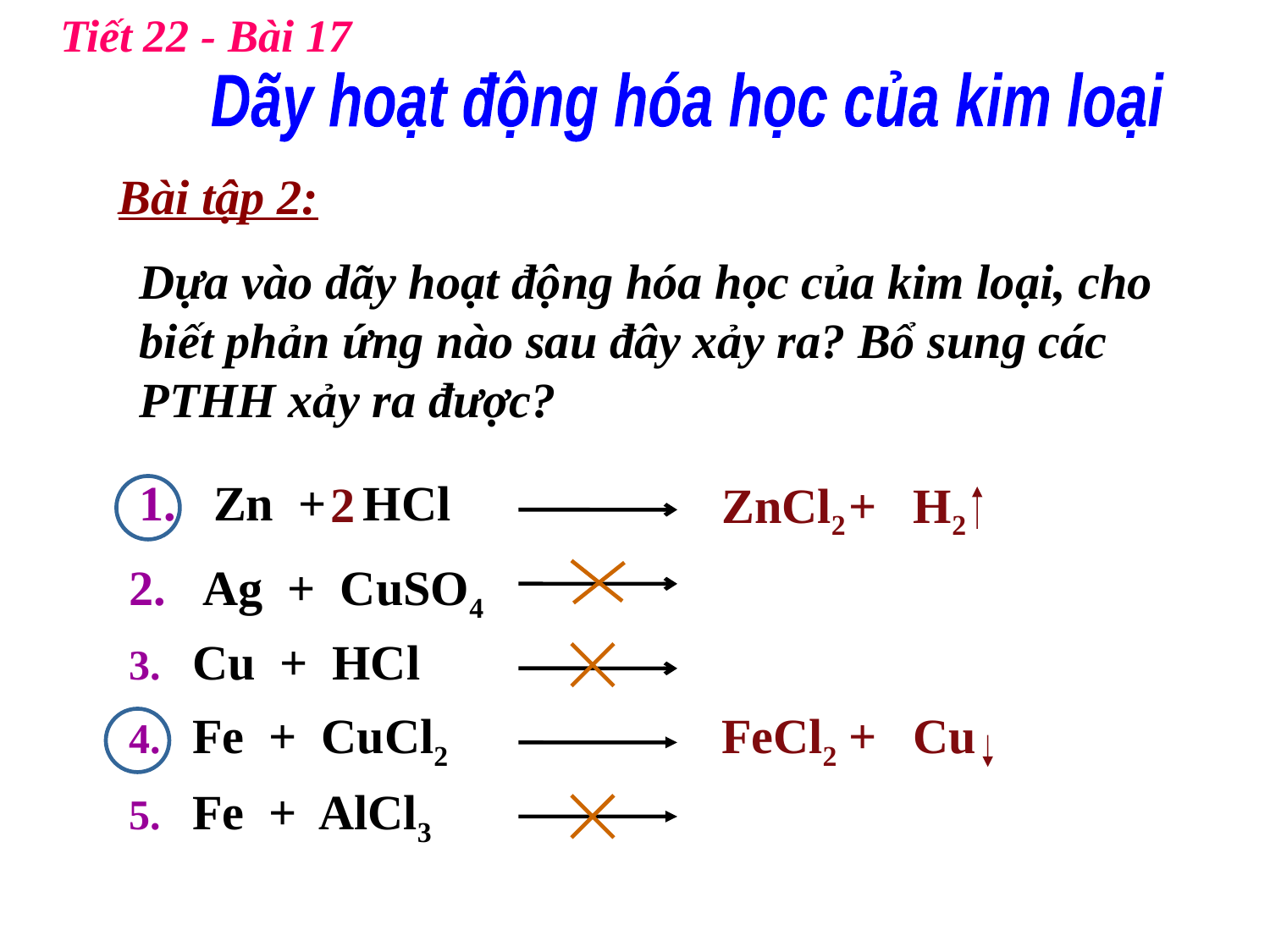

Tiết 22 - Bài 17
Dãy hoạt động hóa học của kim loại
Bài tập 2:
Dựa vào dãy hoạt động hóa học của kim loại, cho biết phản ứng nào sau đây xảy ra? Bổ sung các PTHH xảy ra được?
1.   Zn  +   HCl
2
ZnCl2	+   H2

2.   Ag  +  CuSO4

3.   Cu  +  HCl

4.   Fe  +  CuCl2
FeCl2	+   Cu

5.   Fe  +  AlCl3